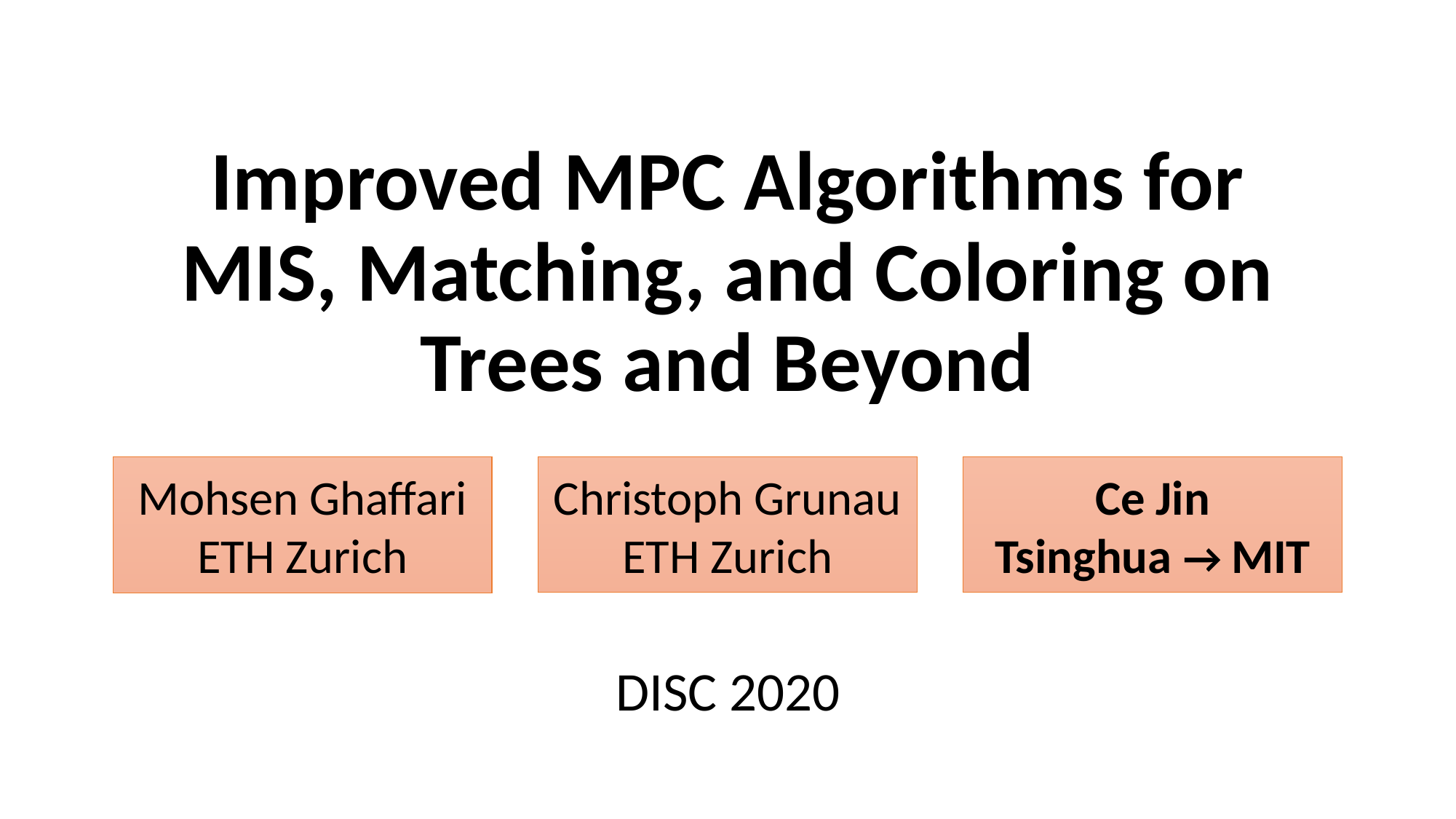

# Improved MPC Algorithms for MIS, Matching, and Coloring on Trees and Beyond
Christoph Grunau
ETH Zurich
Ce Jin
Tsinghua → MIT
Mohsen Ghaffari
ETH Zurich
DISC 2020